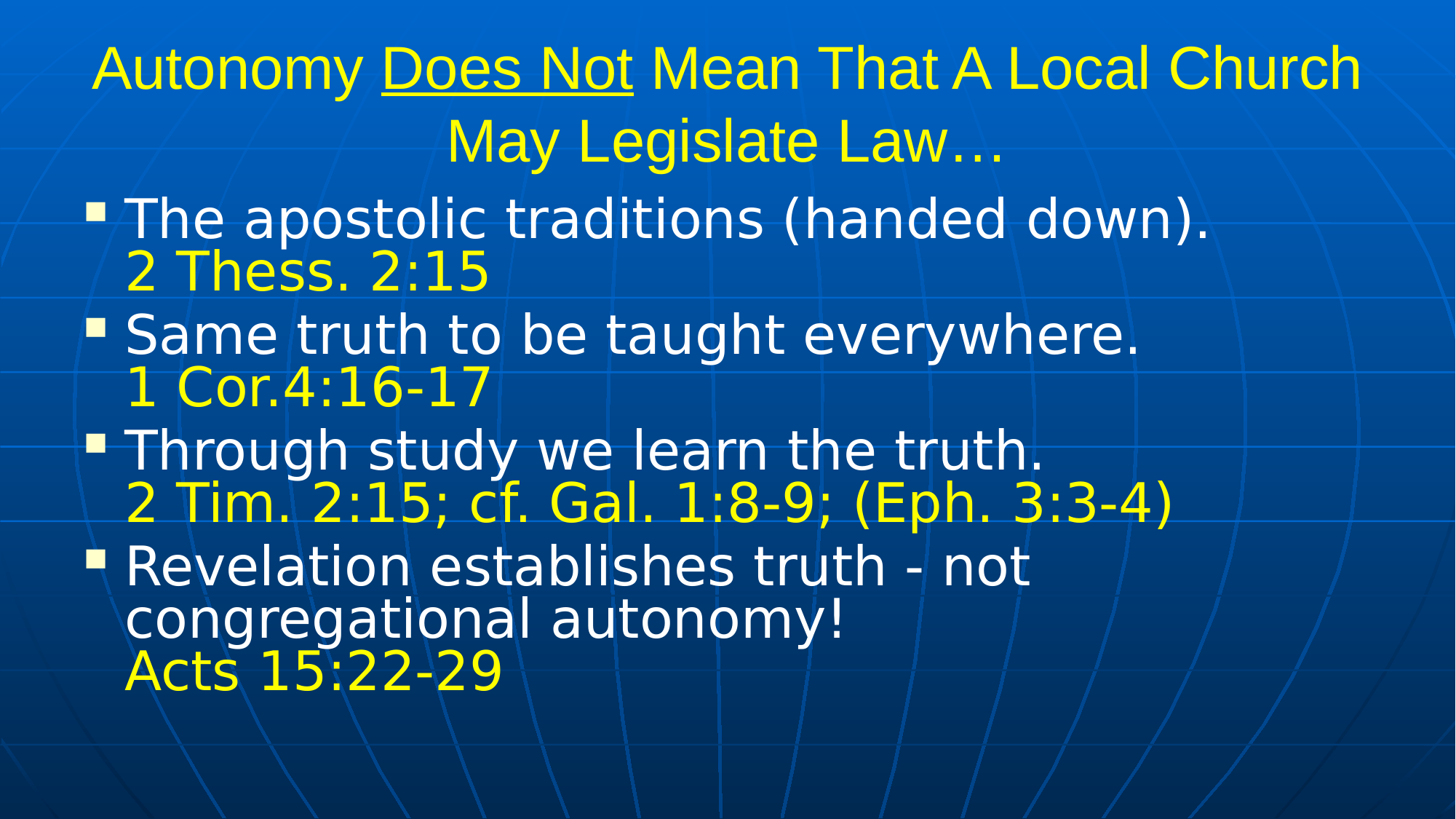

# Autonomy Does Not Mean That A Local Church May Legislate Law…
The apostolic traditions (handed down).
2 Thess. 2:15
Same truth to be taught everywhere.
1 Cor.4:16-17
Through study we learn the truth.
2 Tim. 2:15; cf. Gal. 1:8-9; (Eph. 3:3-4)
Revelation establishes truth - not congregational autonomy!
Acts 15:22-29